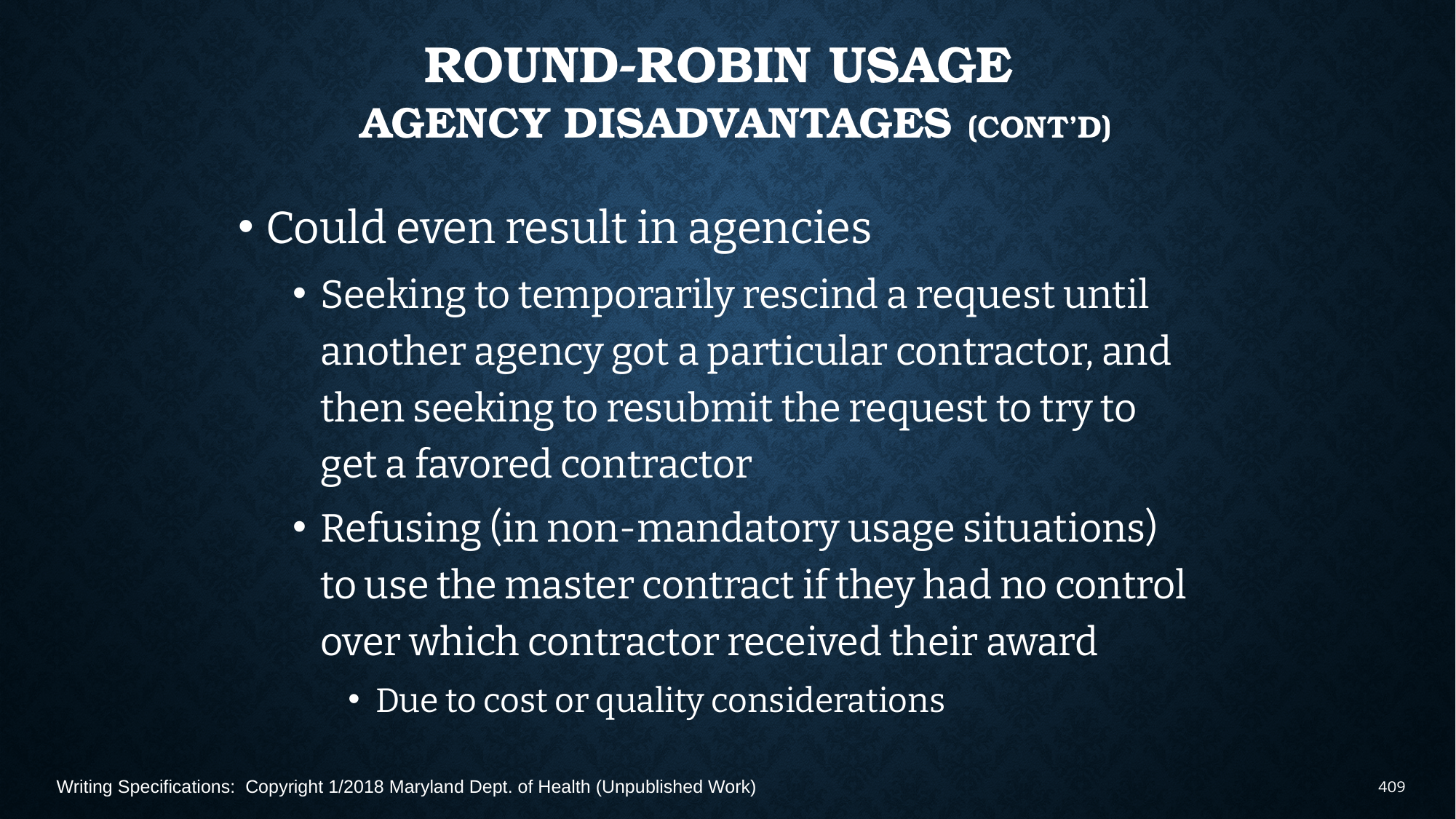

# Round-Robin Usage Agency Disadvantages (Cont’d)
Could even result in agencies
Seeking to temporarily rescind a request until another agency got a particular contractor, and then seeking to resubmit the request to try to get a favored contractor
Refusing (in non-mandatory usage situations) to use the master contract if they had no control over which contractor received their award
Due to cost or quality considerations

Writing Specifications:  Copyright 1/2018 Maryland Dept. of Health (Unpublished Work)
409